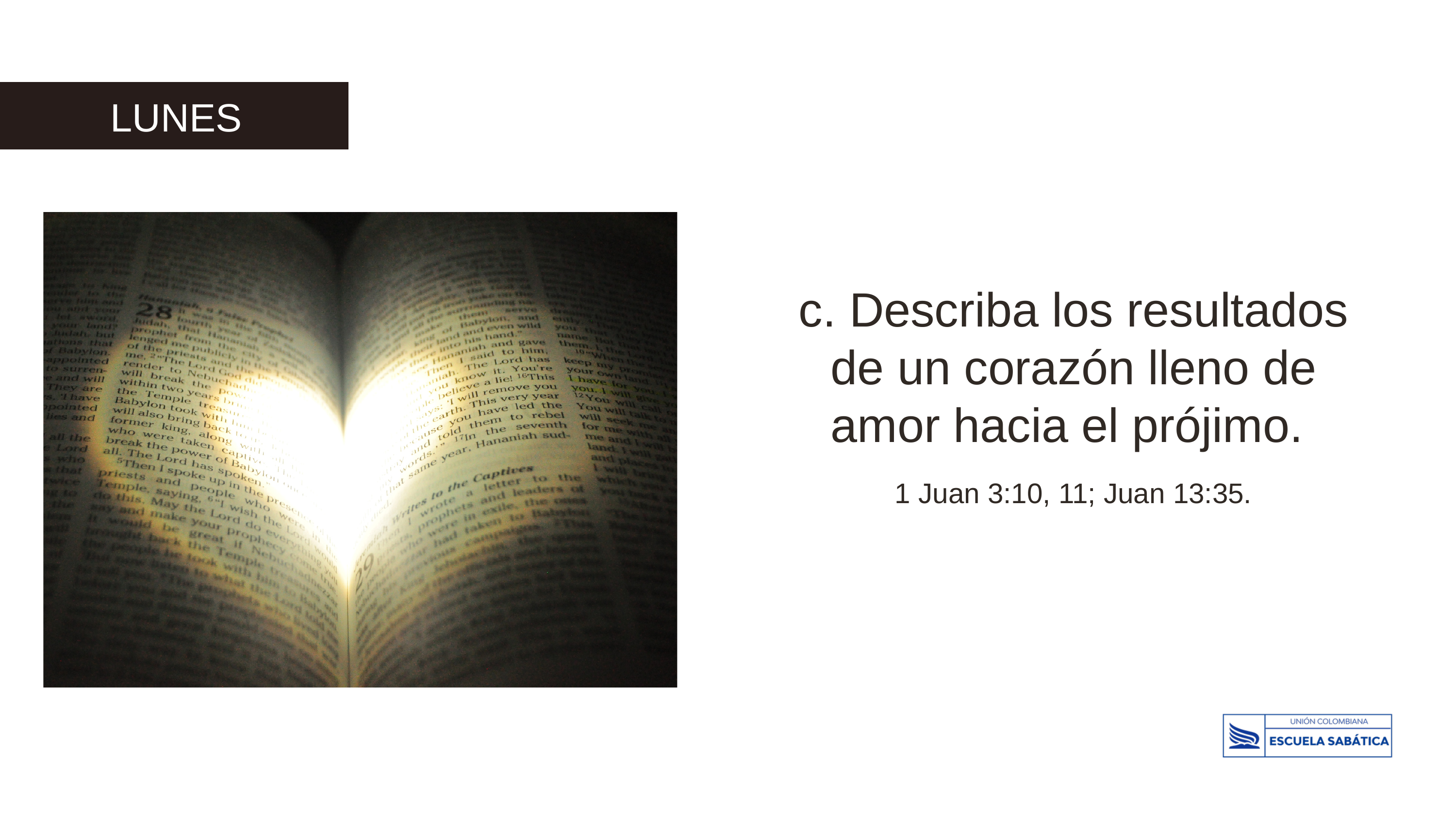

LUNES

c. Describa los resultados de un corazón lleno de amor hacia el prójimo.
1 Juan 3:10, 11; Juan 13:35.